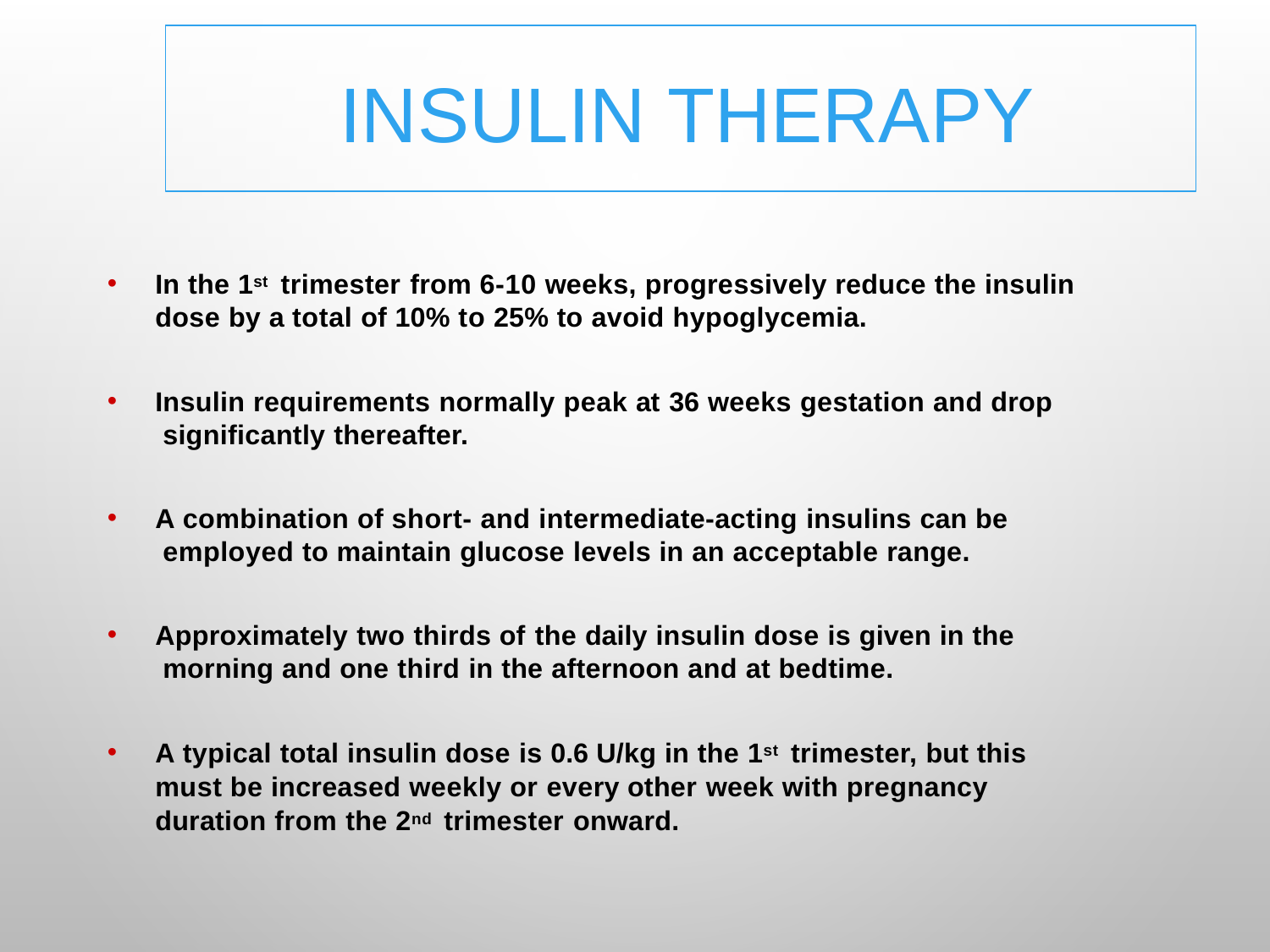

# Insulin therapy
In the 1st trimester from 6-10 weeks, progressively reduce the insulin  dose by a total of 10% to 25% to avoid hypoglycemia.

Insulin requirements normally peak at 36 weeks gestation and drop  significantly thereafter.

A combination of short- and intermediate-acting insulins can be  employed to maintain glucose levels in an acceptable range.

Approximately two thirds of the daily insulin dose is given in the  morning and one third in the afternoon and at bedtime.

A typical total insulin dose is 0.6 U/kg in the 1st trimester, but this  must be increased weekly or every other week with pregnancy  duration from the 2nd trimester onward.